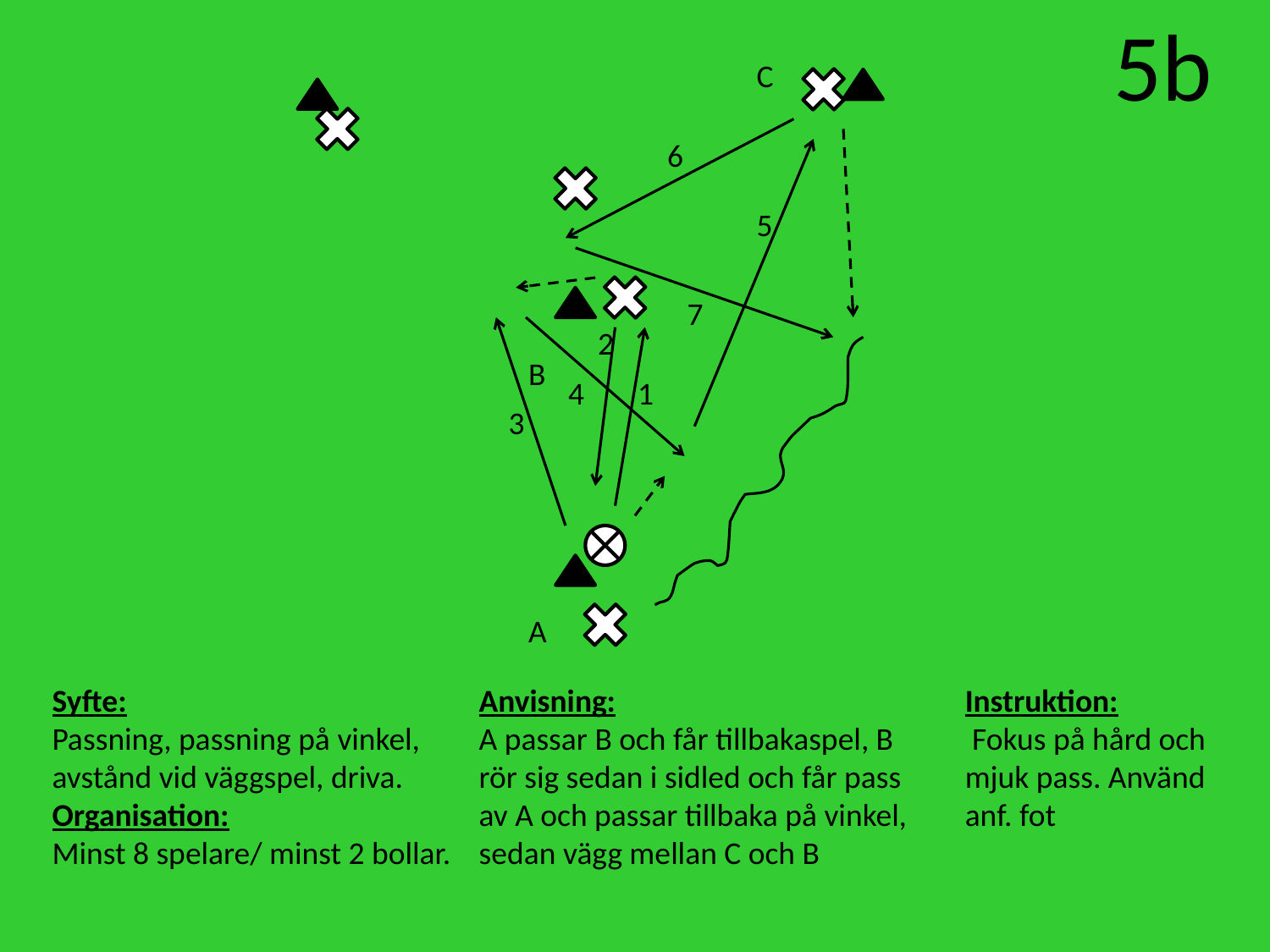

5b
C

6

5

7
2

B
4
1
3

A
Syfte:
Passning, passning på vinkel,
avstånd vid väggspel, driva.
Organisation:
Minst 8 spelare/ minst 2 bollar.

Anvisning:
A passar B och får tillbakaspel, B rör sig sedan i sidled och får pass av A och passar tillbaka på vinkel, sedan vägg mellan C och B
Instruktion:
 Fokus på hård och mjuk pass. Använd anf. fot